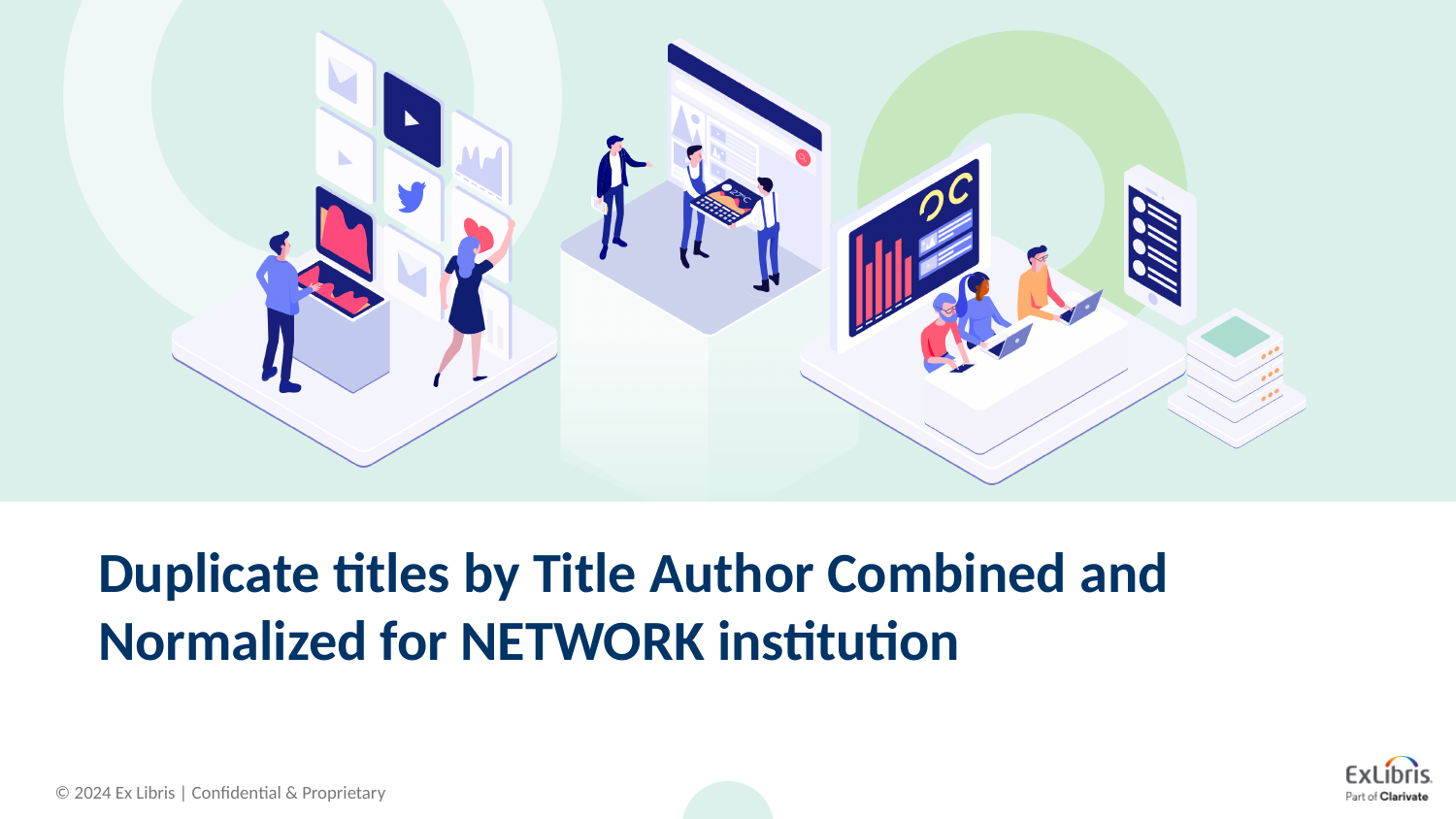

# Duplicate titles by Title Author Combined and Normalized for NETWORK institution